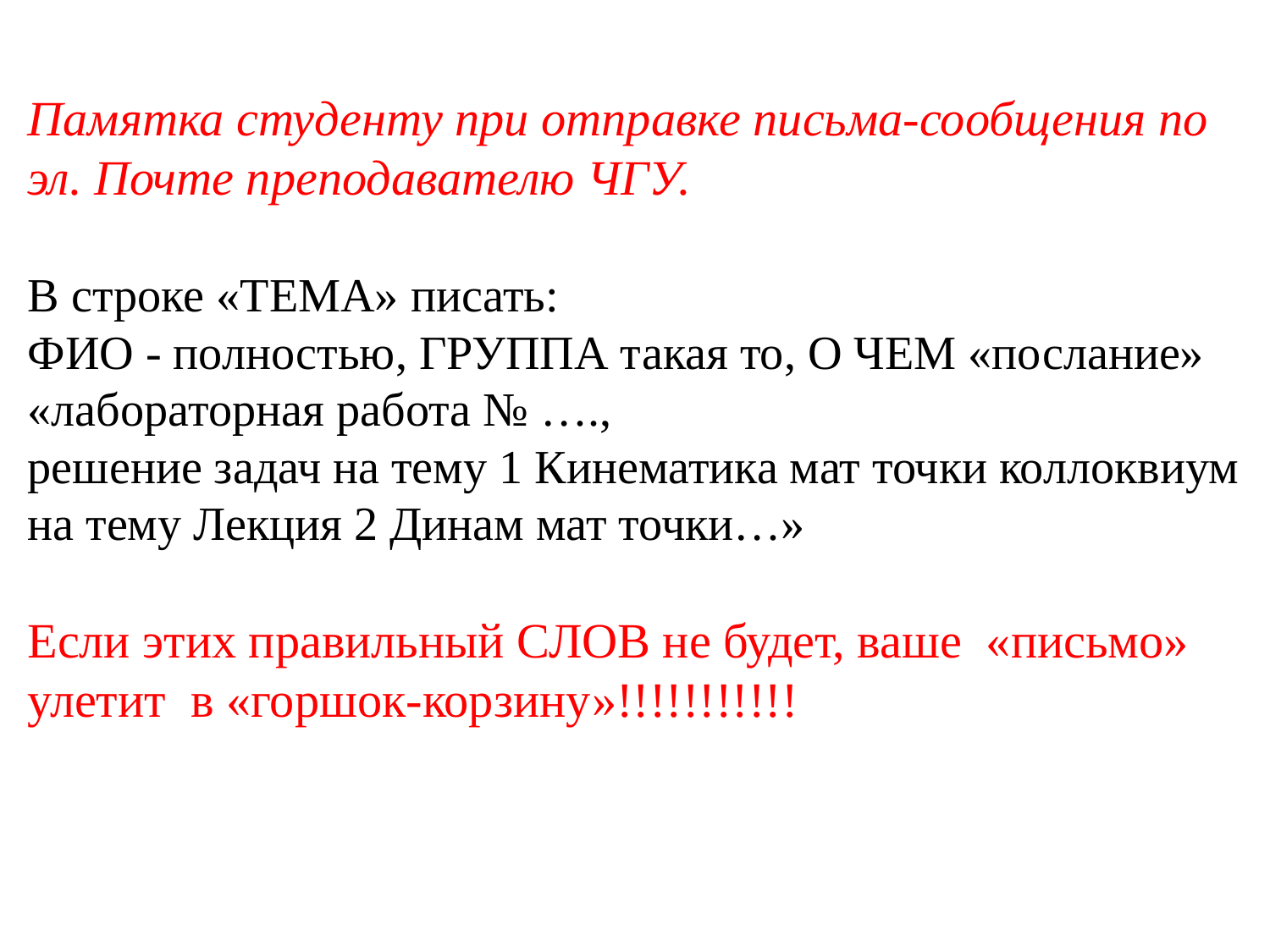

# Памятка студенту при отправке письма-сообщения по эл. Почте преподавателю ЧГУ. В строке «ТЕМА» писать: ФИО - полностью, ГРУППА такая то, О ЧЕМ «послание» «лабораторная работа № …., решение задач на тему 1 Кинематика мат точки коллоквиум на тему Лекция 2 Динам мат точки…»   Если этих правильный СЛОВ не будет, ваше  «письмо» улетит  в «горшок-корзину»!!!!!!!!!!!